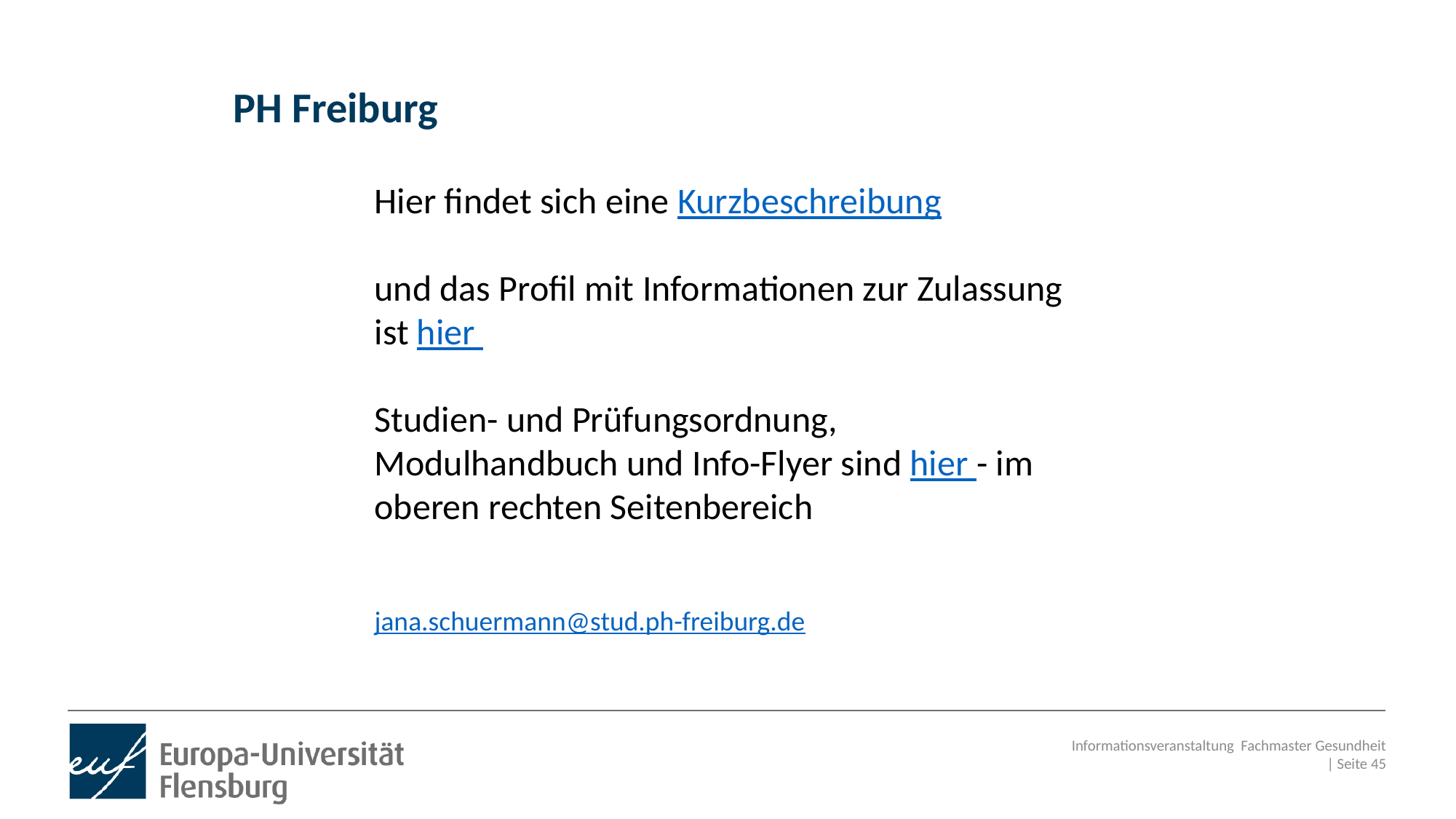

# PH Freiburg

Hier findet sich eine Kurzbeschreibung
und das Profil mit Informationen zur Zulassung ist hier
Studien- und Prüfungsordnung, Modulhandbuch und Info-Flyer sind hier - im oberen rechten Seitenbereich
jana.schuermann@stud.ph-freiburg.de